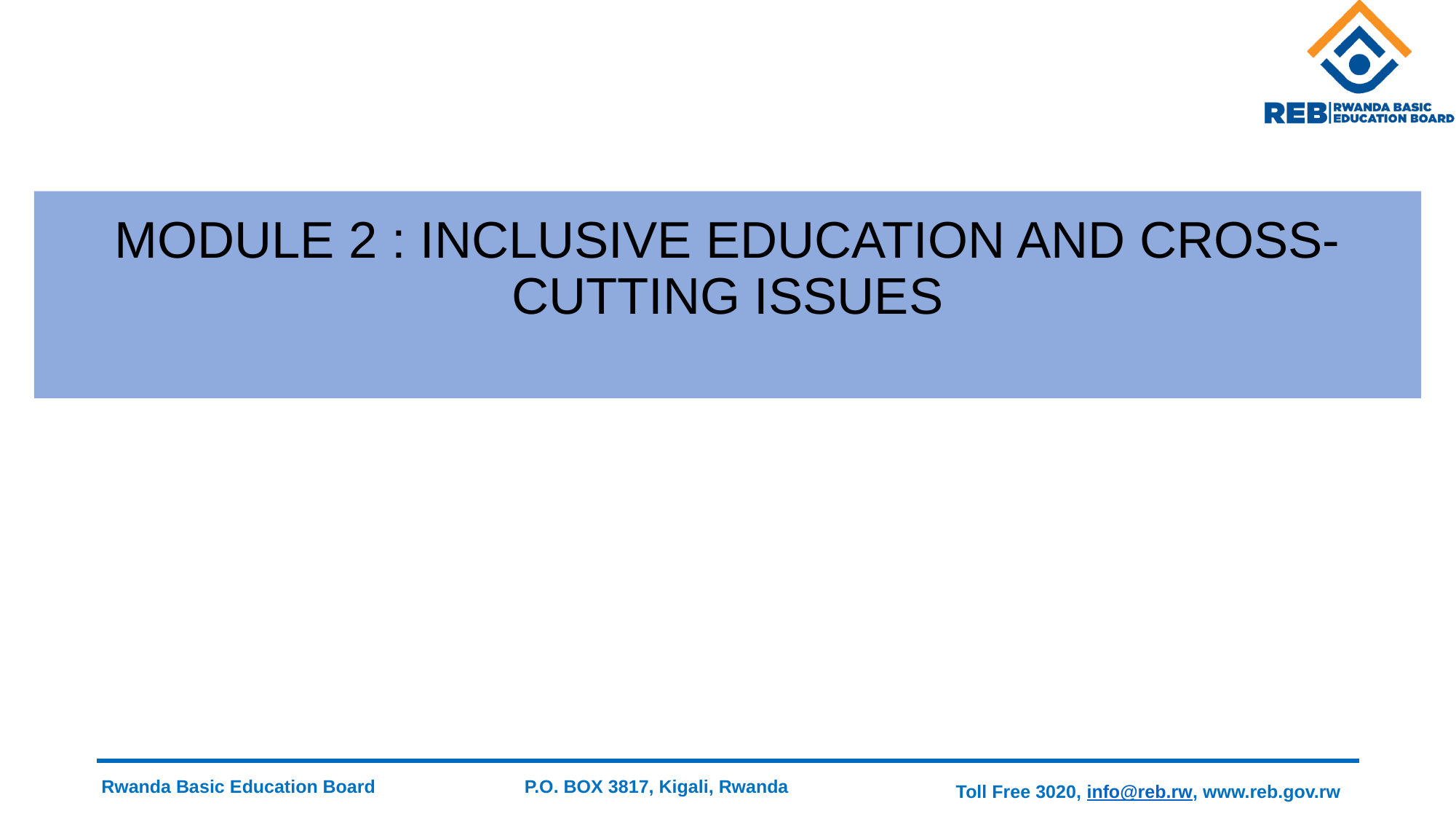

# MODULE 2 : INCLUSIVE EDUCATION AND CROSS-CUTTING ISSUES